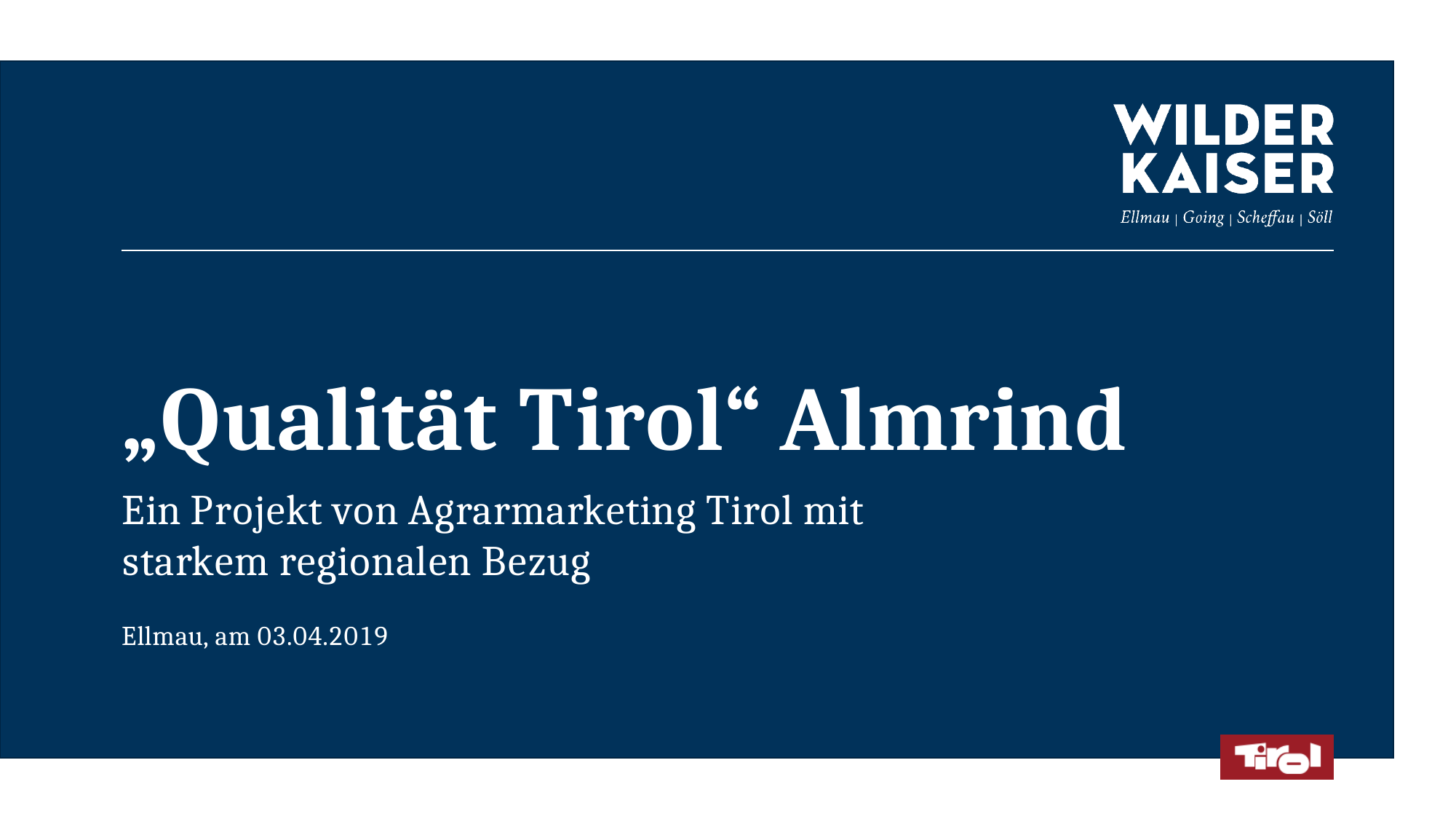

# „Qualität Tirol“ Almrind
Ein Projekt von Agrarmarketing Tirol mit starkem regionalen Bezug
Ellmau, am 03.04.2019